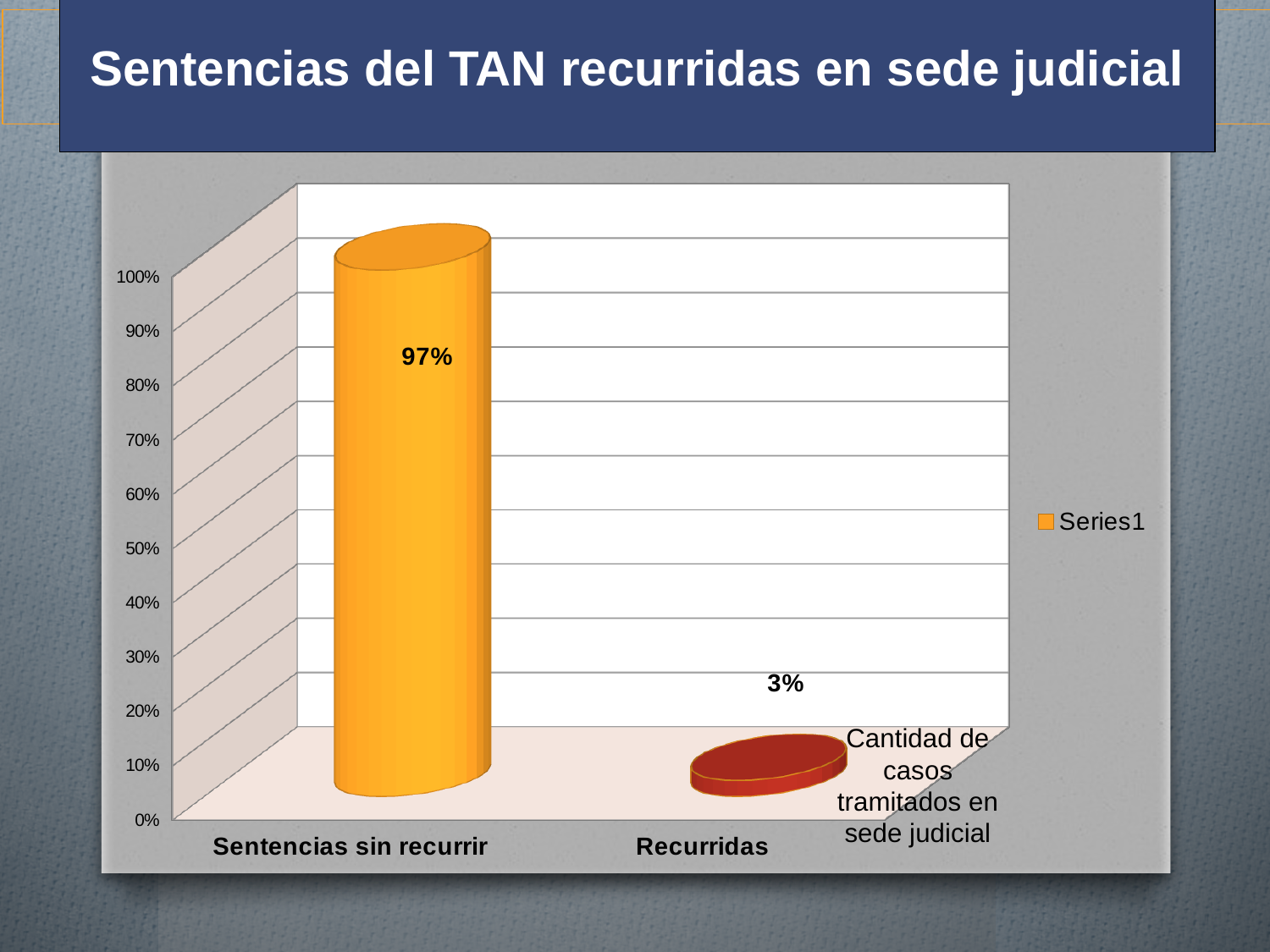

# Sentencias del TAN recurridas en sede judicial

[unsupported chart]

Cantidad de casos tramitados en sede judicial